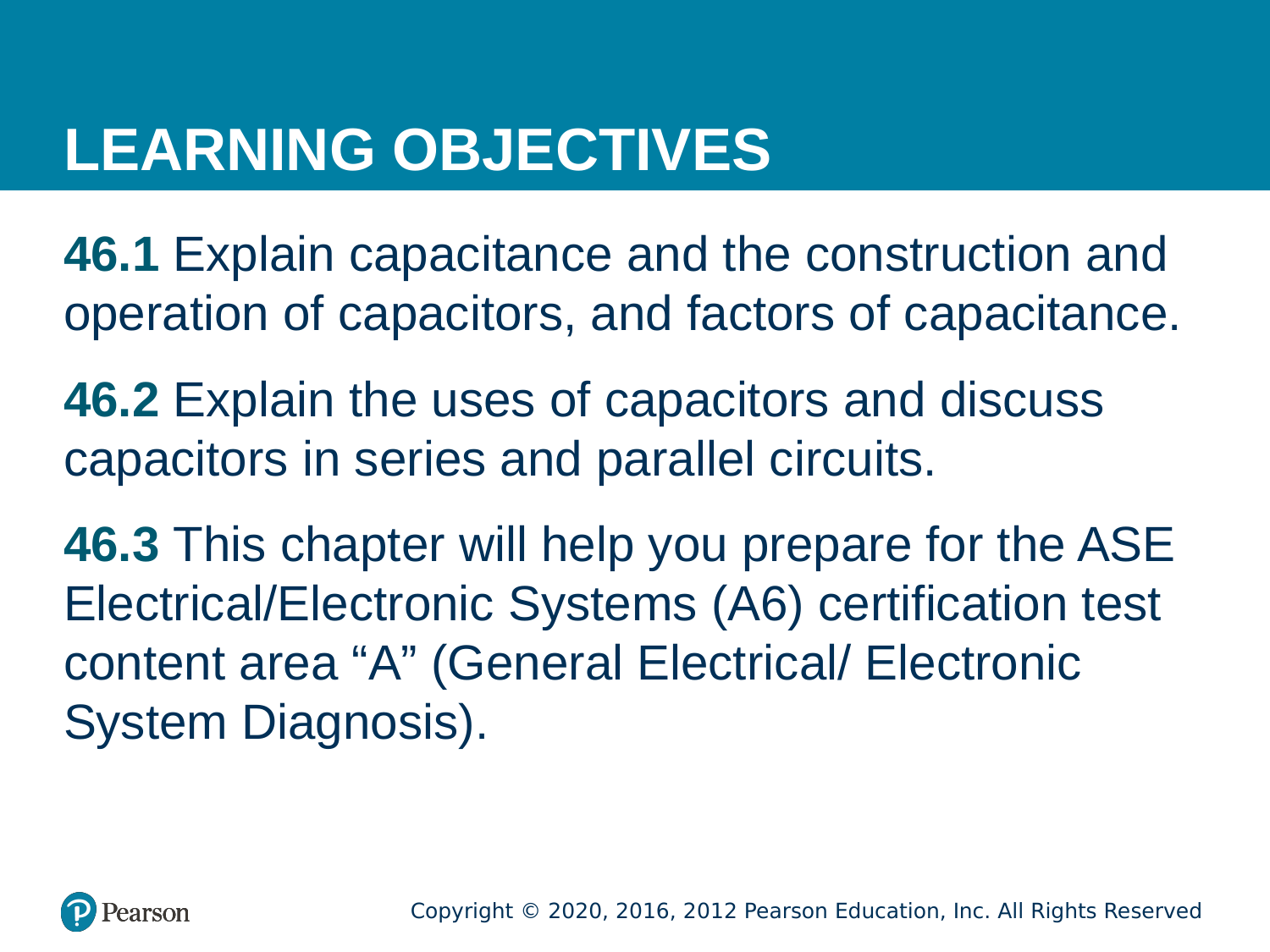

# LEARNING OBJECTIVES
46.1 Explain capacitance and the construction and operation of capacitors, and factors of capacitance.
46.2 Explain the uses of capacitors and discuss capacitors in series and parallel circuits.
46.3 This chapter will help you prepare for the ASE Electrical/Electronic Systems (A6) certification test content area “A” (General Electrical/ Electronic System Diagnosis).